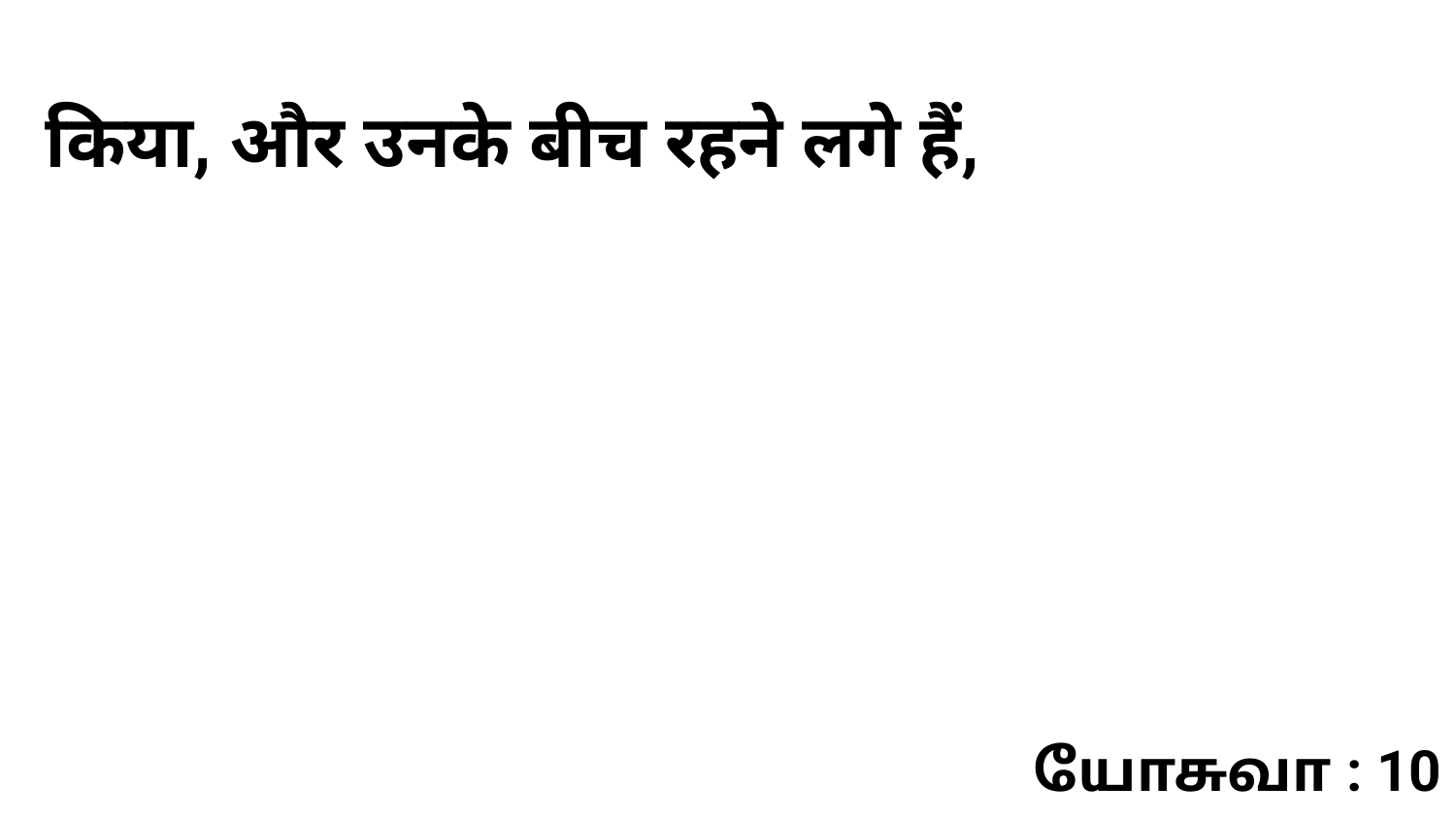

किया, और उनके बीच रहने लगे हैं,
யோசுவா : 10